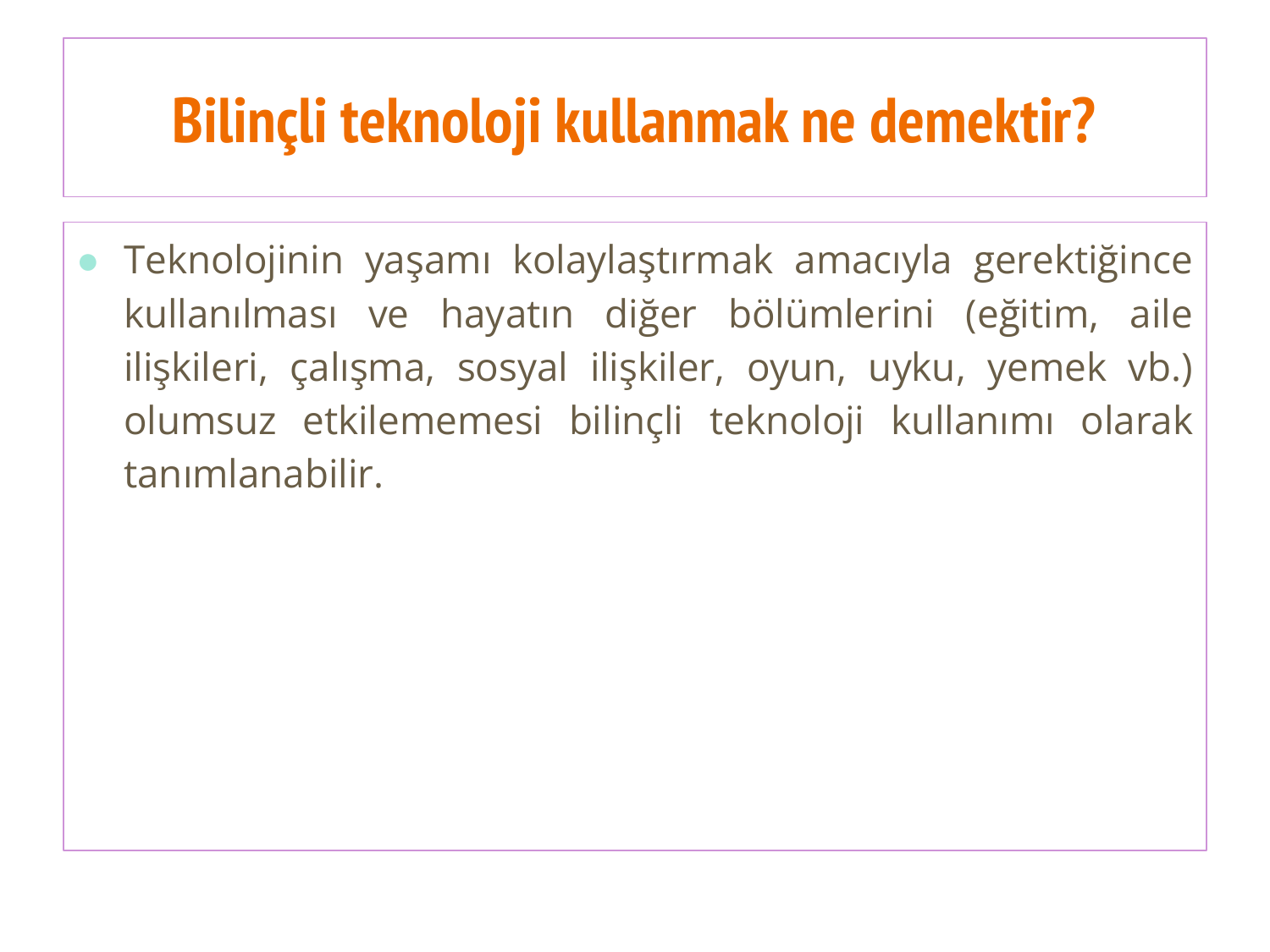

# Bilinçli teknoloji kullanmak ne demektir?
Teknolojinin yaşamı kolaylaştırmak amacıyla gerektiğince kullanılması ve hayatın diğer bölümlerini (eğitim, aile ilişkileri, çalışma, sosyal ilişkiler, oyun, uyku, yemek vb.) olumsuz etkilememesi bilinçli teknoloji kullanımı olarak tanımlanabilir.